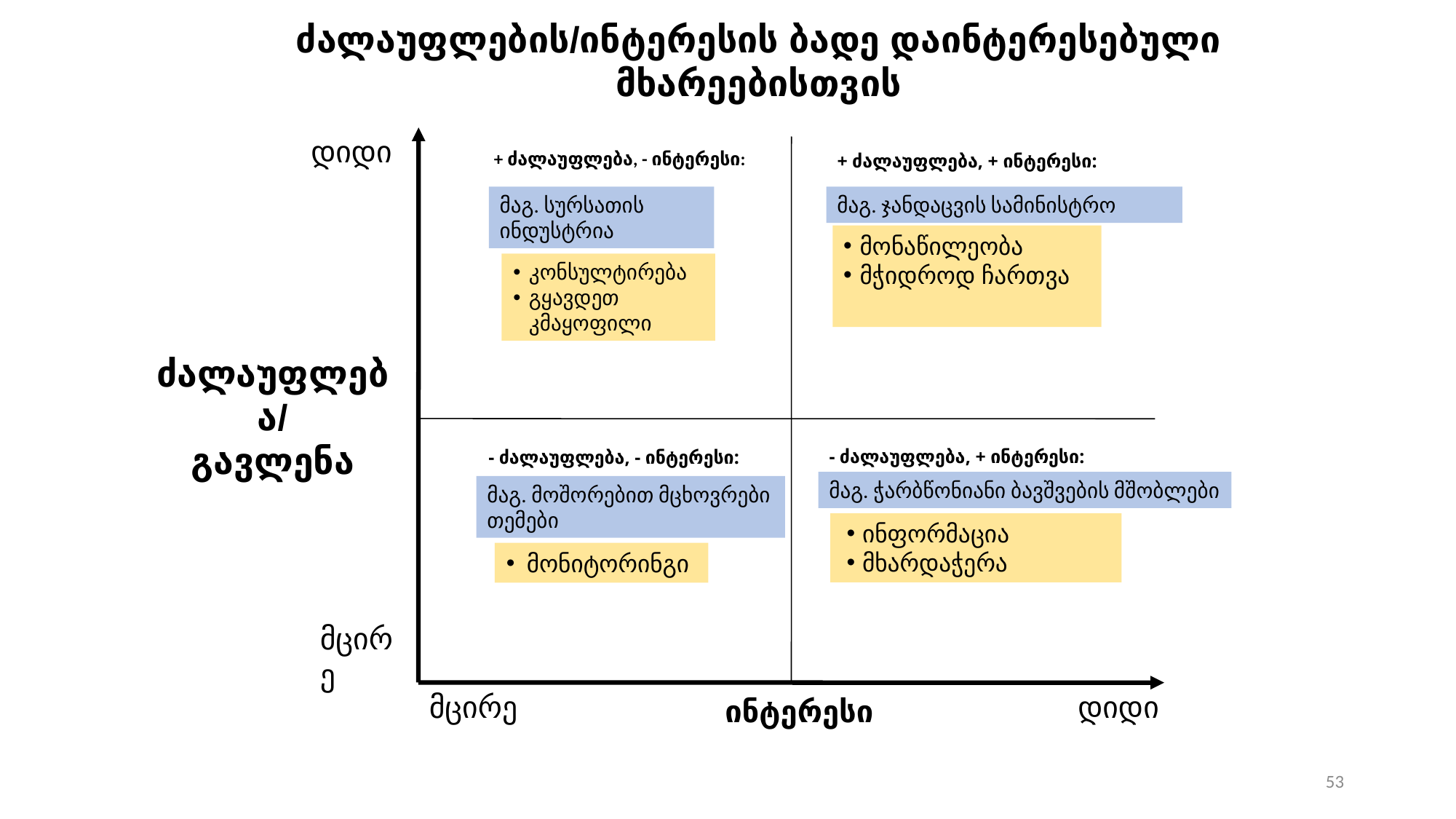

ძალაუფლების/ინტერესის ბადე დაინტერესებული მხარეებისთვის
დიდი
+ ძალაუფლება, - ინტერესი:
+ ძალაუფლება, + ინტერესი:
მაგ. სურსათის ინდუსტრია
მაგ. ჯანდაცვის სამინისტრო
მონაწილეობა
მჭიდროდ ჩართვა

კონსულტირება
გყავდეთ კმაყოფილი
ძალაუფლება/
გავლენა
- ძალაუფლება, + ინტერესი:
- ძალაუფლება, - ინტერესი:
მაგ. ჭარბწონიანი ბავშვების მშობლები
მაგ. მოშორებით მცხოვრები თემები
ინფორმაცია
მხარდაჭერა
მონიტორინგი
მცირე
დიდი
მცირე
ინტერესი
53